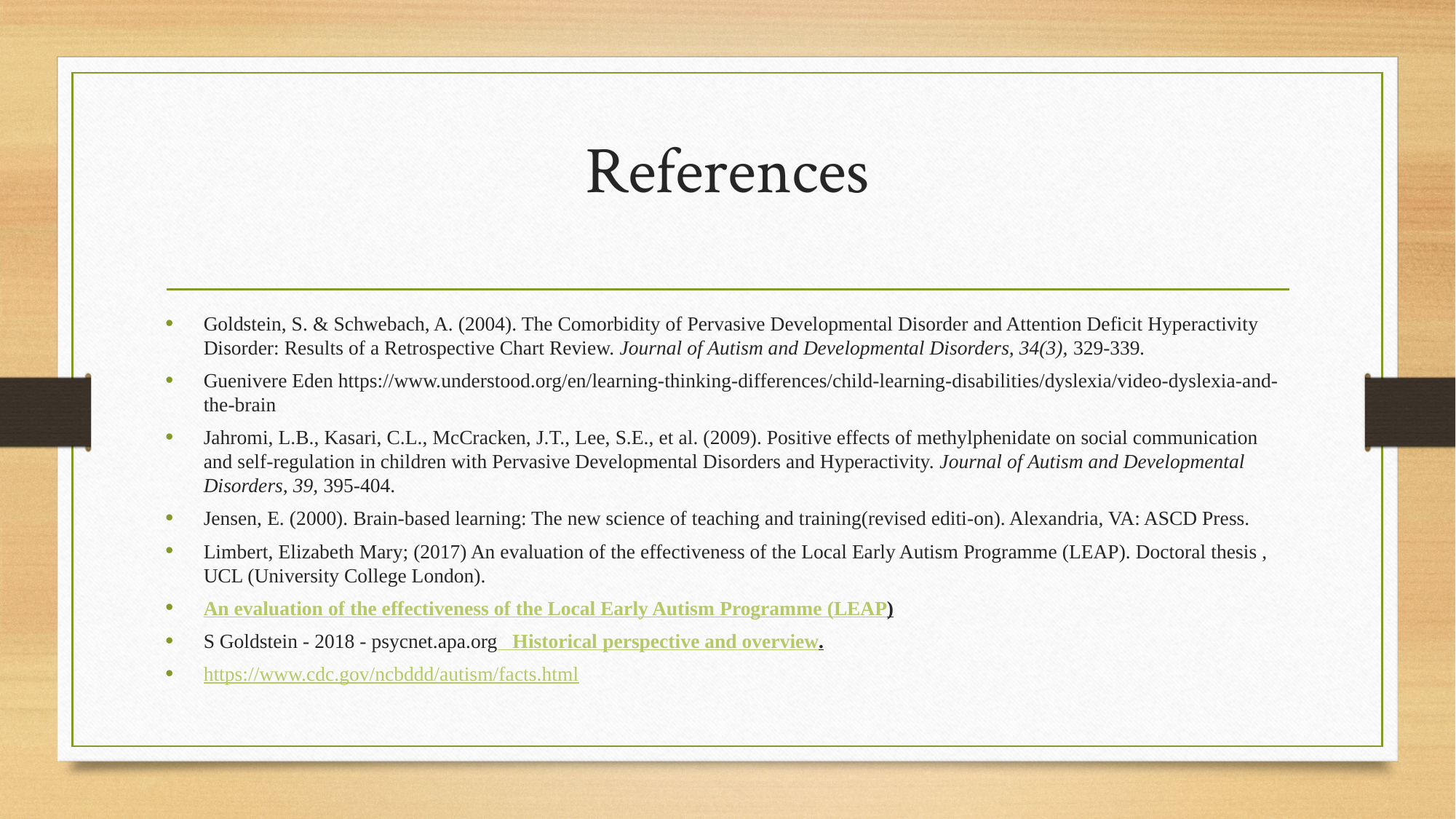

# References
Goldstein, S. & Schwebach, A. (2004). The Comorbidity of Pervasive Developmental Disorder and Attention Deficit Hyperactivity Disorder: Results of a Retrospective Chart Review. Journal of Autism and Developmental Disorders, 34(3), 329-339.
Guenivere Eden https://www.understood.org/en/learning-thinking-differences/child-learning-disabilities/dyslexia/video-dyslexia-and-the-brain
Jahromi, L.B., Kasari, C.L., McCracken, J.T., Lee, S.E., et al. (2009). Positive effects of methylphenidate on social communication and self-regulation in children with Pervasive Developmental Disorders and Hyperactivity. Journal of Autism and Developmental Disorders, 39, 395-404.
Jensen, E. (2000). Brain-based learning: The new science of teaching and training(revised editi-on). Alexandria, VA: ASCD Press.
Limbert, Elizabeth Mary; (2017) An evaluation of the effectiveness of the Local Early Autism Programme (LEAP). Doctoral thesis , UCL (University College London).
An evaluation of the effectiveness of the Local Early Autism Programme (LEAP)
S Goldstein - 2018 - psycnet.apa.org   Historical perspective and overview.
https://www.cdc.gov/ncbddd/autism/facts.html